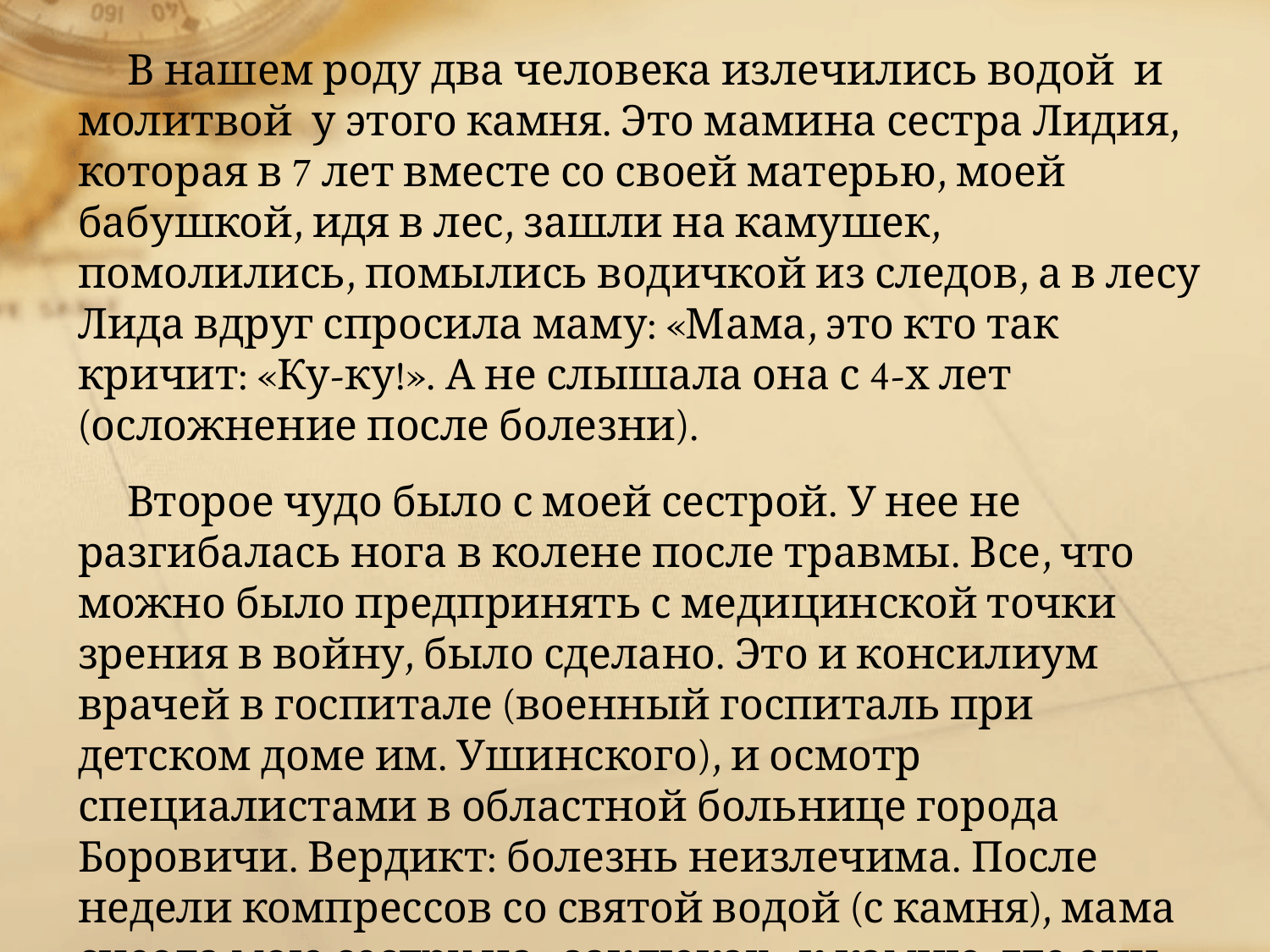

В нашем роду два человека излечились водой  и молитвой  у этого камня. Это мамина сестра Лидия, которая в 7 лет вместе со своей матерью, моей бабушкой, идя в лес, зашли на камушек, помолились, помылись водичкой из следов, а в лесу Лида вдруг спросила маму: «Мама, это кто так кричит: «Ку-ку!». А не слышала она с 4-х лет (осложнение после болезни).
Второе чудо было с моей сестрой. У нее не разгибалась нога в колене после травмы. Все, что можно было предпринять с медицинской точки зрения в войну, было сделано. Это и консилиум врачей в госпитале (военный госпиталь при детском доме им. Ушинского), и осмотр специалистами в областной больнице города Боровичи. Вердикт: болезнь неизлечима. После недели компрессов со святой водой (с камня), мама снесла мою сестру на «заклюках» к камню, где они помолились, помыли ногу-колено и обратно вернулись на своих ногах (с трудом, с отдыхом) и больше об этом недуге не вспоминали.